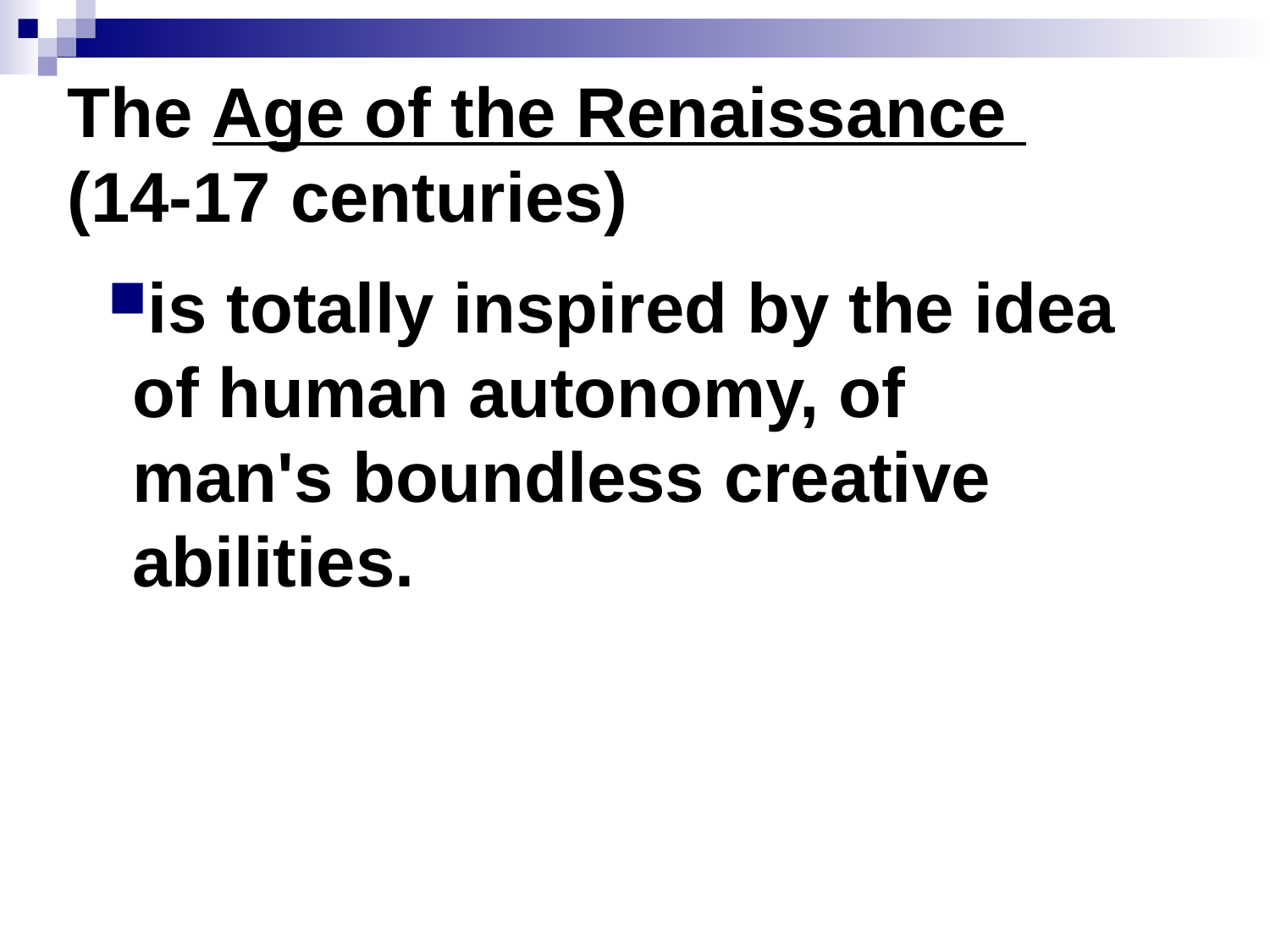

# The Age of the Renaissance (14-17 centuries)
is totally inspired by the idea of human autonomy, of man's boundless creative abilities.